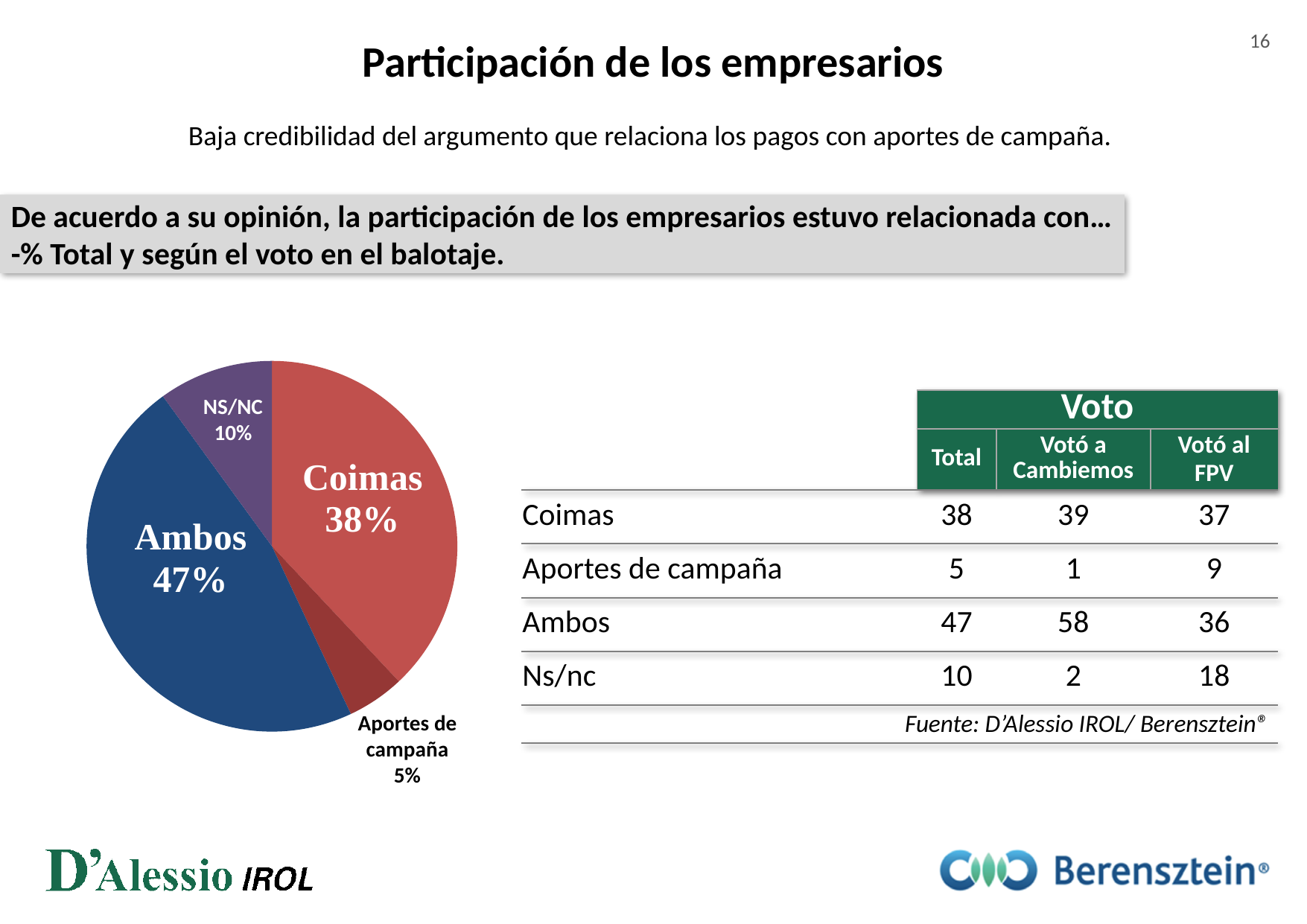

Participación de los empresarios
16
Baja credibilidad del argumento que relaciona los pagos con aportes de campaña.
De acuerdo a su opinión, la participación de los empresarios estuvo relacionada con… -% Total y según el voto en el balotaje.

### Chart

| Category | Columna1 |
|---|---|
| Coimas | 0.38 |
| Aporte a las campañas | 0.05 |
| Ambos | 0.47 |
| Ns/nc | 0.1 |
NS/NC
10%
|  | Voto |  |  |
| --- | --- | --- | --- |
|  | Total | Votó a Cambiemos | Votó al FPV |
| Coimas | 38 | 39 | 37 |
| Aportes de campaña | 5 | 1 | 9 |
| Ambos | 47 | 58 | 36 |
| Ns/nc | 10 | 2 | 18 |
| Fuente: D’Alessio IROL/ Berensztein® |  |  |  |
Aportes de campaña
5%